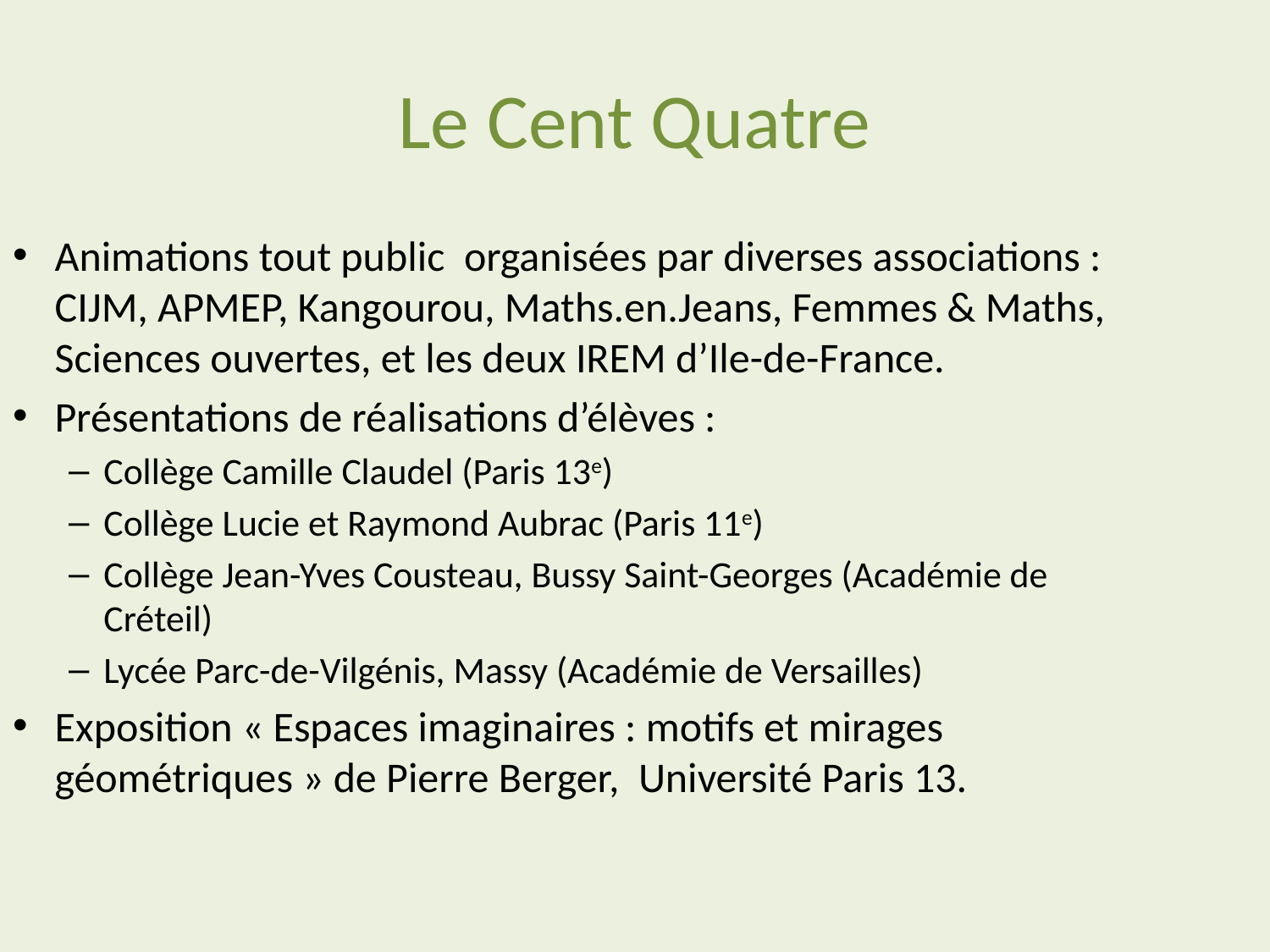

# Le Cent Quatre
Animations tout public  organisées par diverses associations : CIJM, APMEP, Kangourou, Maths.en.Jeans, Femmes & Maths, Sciences ouvertes, et les deux IREM d’Ile-de-France.
Présentations de réalisations d’élèves :
Collège Camille Claudel (Paris 13e)
Collège Lucie et Raymond Aubrac (Paris 11e)
Collège Jean-Yves Cousteau, Bussy Saint-Georges (Académie de Créteil)
Lycée Parc-de-Vilgénis, Massy (Académie de Versailles)
Exposition « Espaces imaginaires : motifs et mirages géométriques » de Pierre Berger,  Université Paris 13.